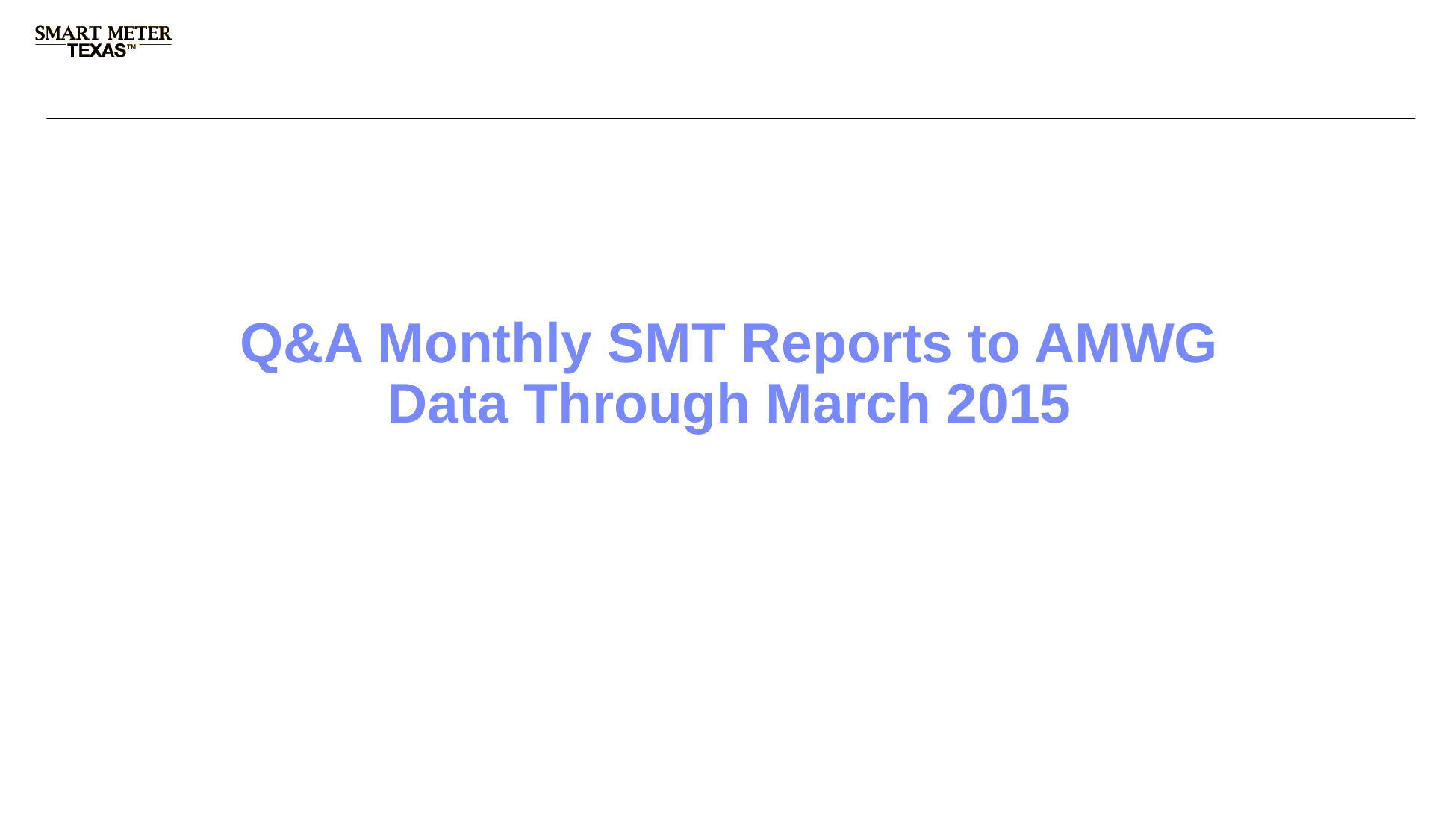

# Q&A Monthly SMT Reports to AMWG Data Through March 2015